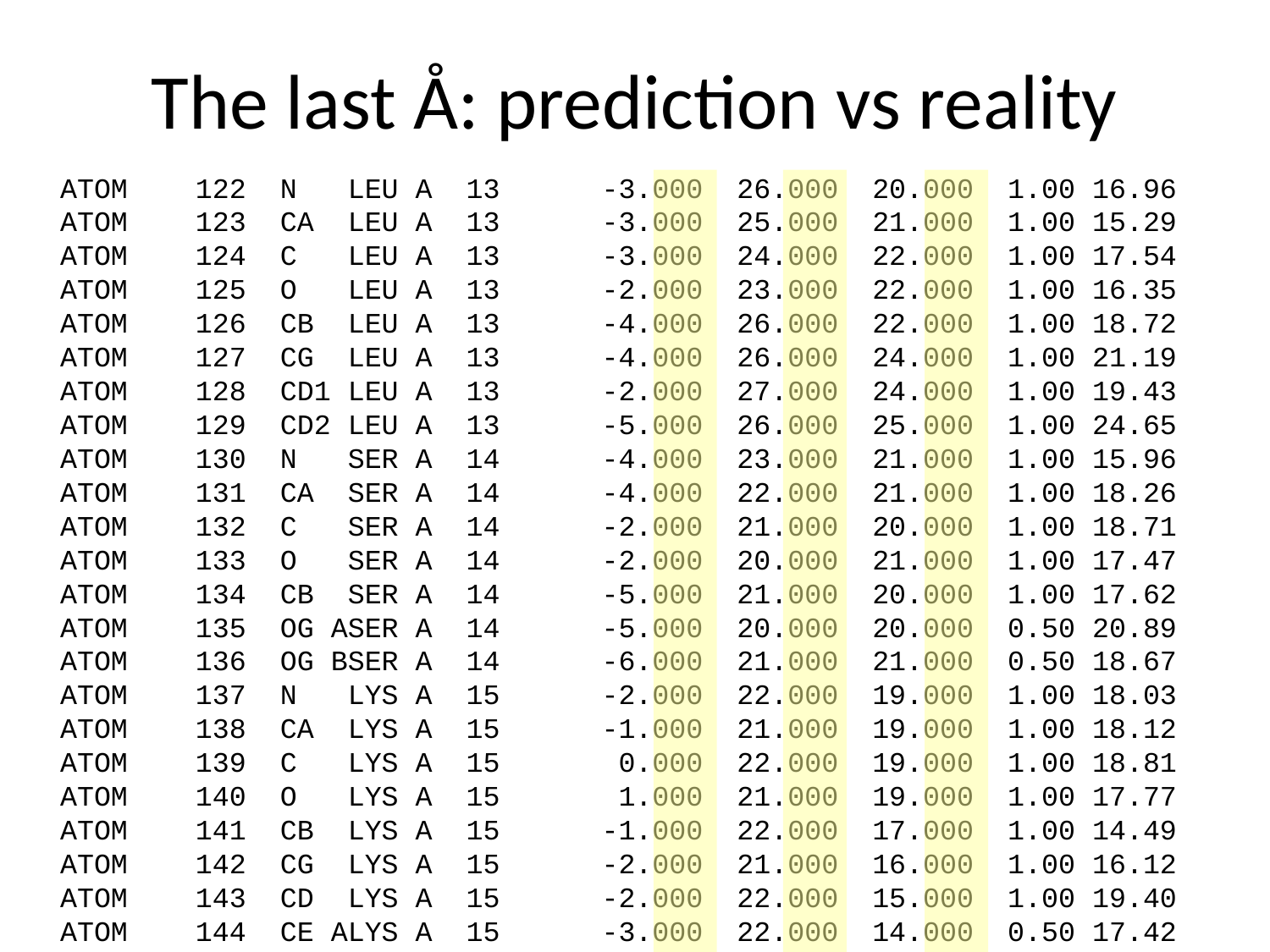

# The last Å: prediction vs reality
ATOM    122  N   LEU A  13      -3.000  26.000  20.000  1.00 16.96           N
ATOM    123  CA  LEU A  13      -3.000  25.000  21.000  1.00 15.29           C
ATOM    124  C   LEU A  13      -3.000  24.000  22.000  1.00 17.54           C
ATOM    125  O   LEU A  13      -2.000  23.000  22.000  1.00 16.35           O
ATOM    126  CB  LEU A  13      -4.000  26.000  22.000  1.00 18.72           C
ATOM    127  CG  LEU A  13      -4.000  26.000  24.000  1.00 21.19           C
ATOM    128  CD1 LEU A  13      -2.000  27.000  24.000  1.00 19.43           C
ATOM    129  CD2 LEU A  13      -5.000  26.000  25.000  1.00 24.65           C
ATOM    130  N   SER A  14      -4.000  23.000  21.000  1.00 15.96           N
ATOM    131  CA  SER A  14      -4.000  22.000  21.000  1.00 18.26           C
ATOM    132  C   SER A  14      -2.000  21.000  20.000  1.00 18.71           C
ATOM    133  O   SER A  14      -2.000  20.000  21.000  1.00 17.47           O
ATOM    134  CB  SER A  14      -5.000  21.000  20.000  1.00 17.62           C
ATOM    135  OG ASER A  14      -5.000  20.000  20.000  0.50 20.89           O
ATOM    136  OG BSER A  14      -6.000  21.000  21.000  0.50 18.67           O
ATOM    137  N   LYS A  15      -2.000  22.000  19.000  1.00 18.03           N
ATOM    138  CA  LYS A  15      -1.000  21.000  19.000  1.00 18.12           C
ATOM    139  C   LYS A  15       0.000  22.000  19.000  1.00 18.81           C
ATOM    140  O   LYS A  15       1.000  21.000  19.000  1.00 17.77           O
ATOM    141  CB  LYS A  15      -1.000  22.000  17.000  1.00 14.49           C
ATOM    142  CG  LYS A  15      -2.000  21.000  16.000  1.00 16.12           C
ATOM    143  CD  LYS A  15      -2.000  22.000  15.000  1.00 19.40           C
ATOM    144  CE ALYS A  15      -3.000  22.000  14.000  0.50 17.42           C
ATOM    145  CE BLYS A  15      -2.000  21.000  14.000  0.50 17.01           C
ATOM    146  NZ ALYS A  15      -2.000  22.000  13.000  0.50 18.61           N
ATOM    147  NZ BLYS A  15      -3.000  21.000  14.000  0.50 18.76           N